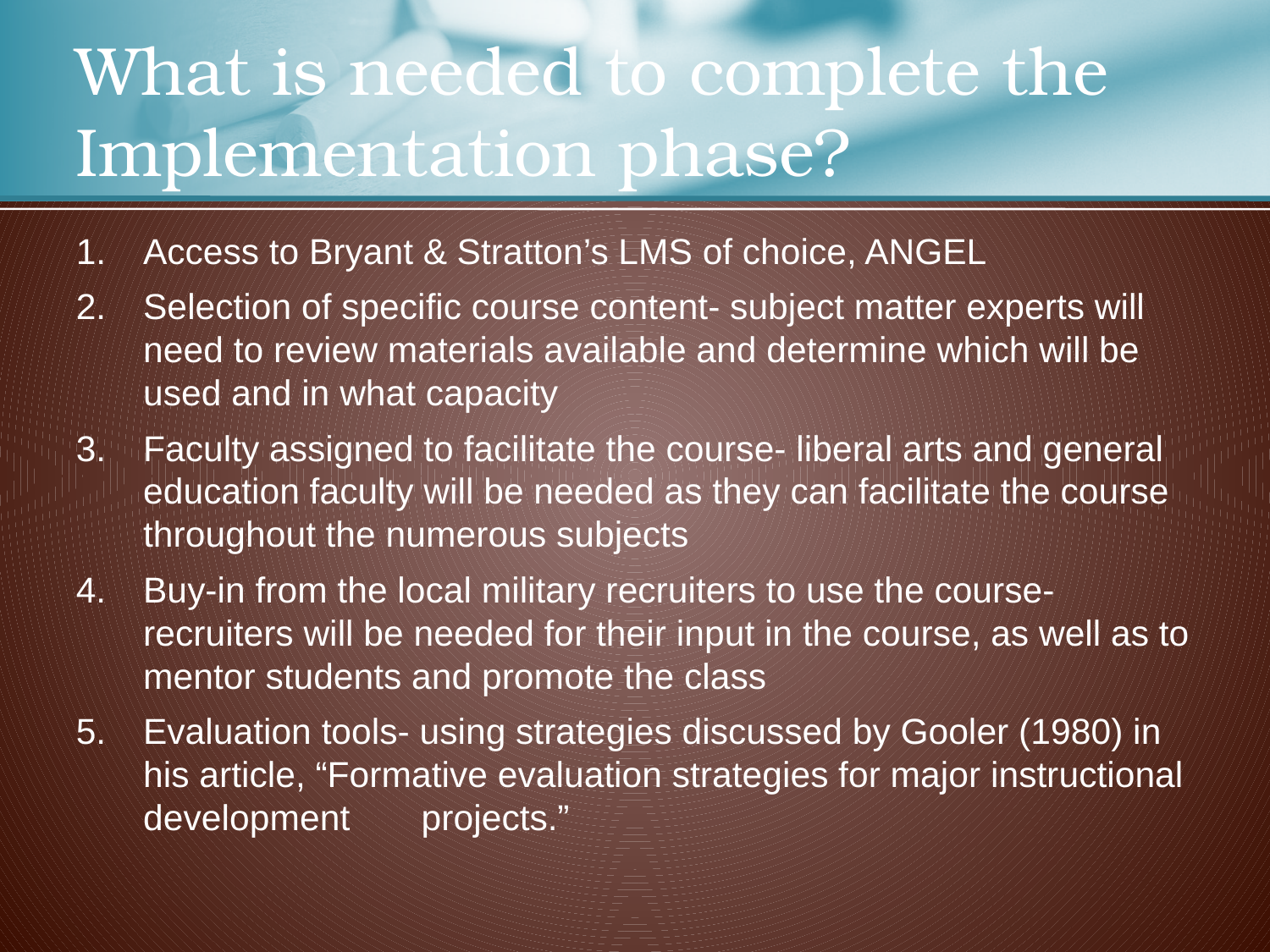

# What is needed to complete the Implementation phase?
Access to Bryant & Stratton’s LMS of choice, ANGEL
Selection of specific course content- subject matter experts will need to review materials available and determine which will be used and in what capacity
Faculty assigned to facilitate the course- liberal arts and general education faculty will be needed as they can facilitate the course throughout the numerous subjects
Buy-in from the local military recruiters to use the course- recruiters will be needed for their input in the course, as well as to mentor students and promote the class
Evaluation tools- using strategies discussed by Gooler (1980) in his article, “Formative evaluation strategies for major instructional development 	projects.”